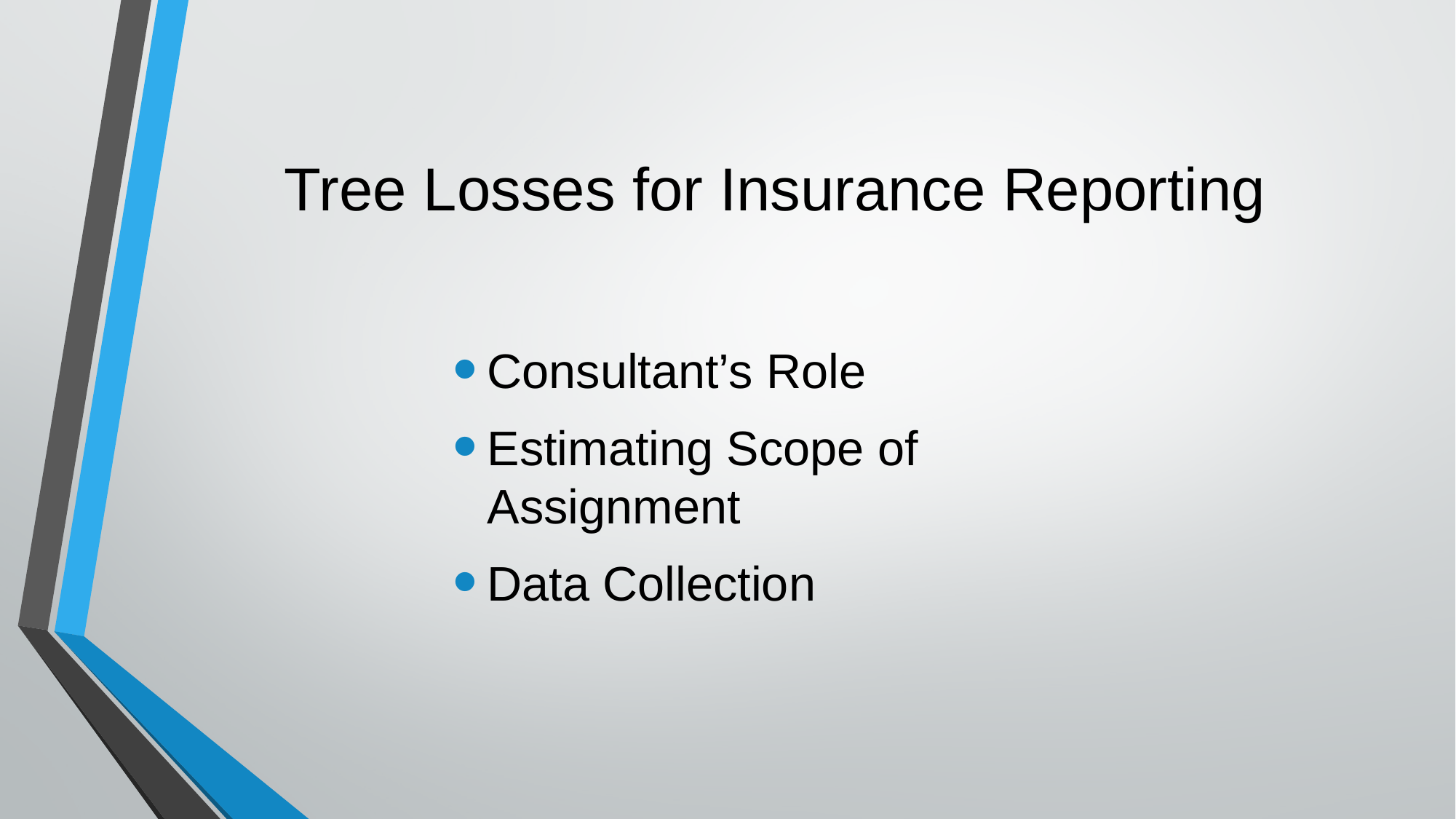

# Tree Losses for Insurance Reporting
Consultant’s Role
Estimating Scope of Assignment
Data Collection